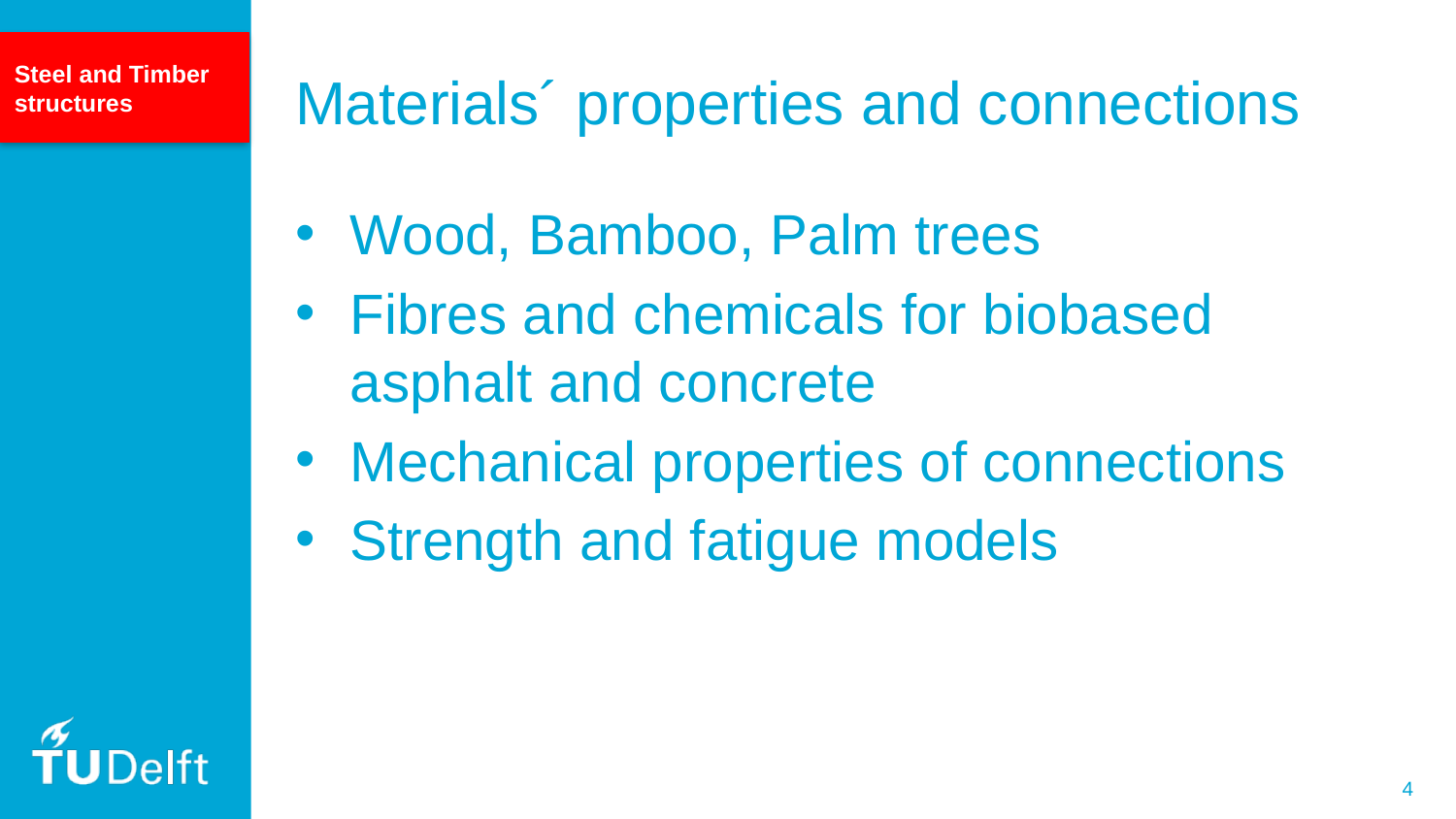

Steel and Timber structures
# Materials´ properties and connections
Wood, Bamboo, Palm trees
Fibres and chemicals for biobased asphalt and concrete
Mechanical properties of connections
Strength and fatigue models